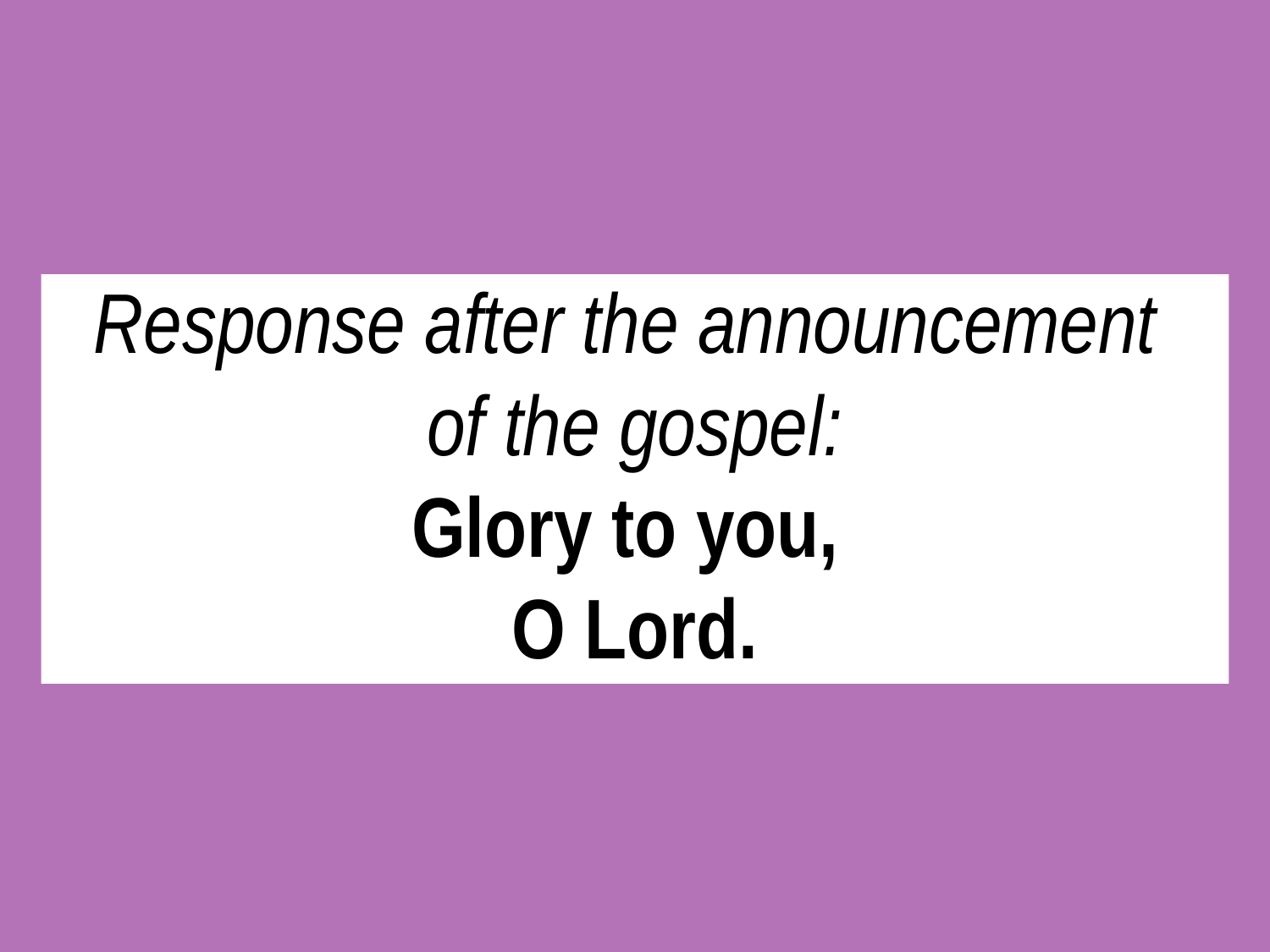

Response after the announcement
of the gospel:
Glory to you,
O Lord.